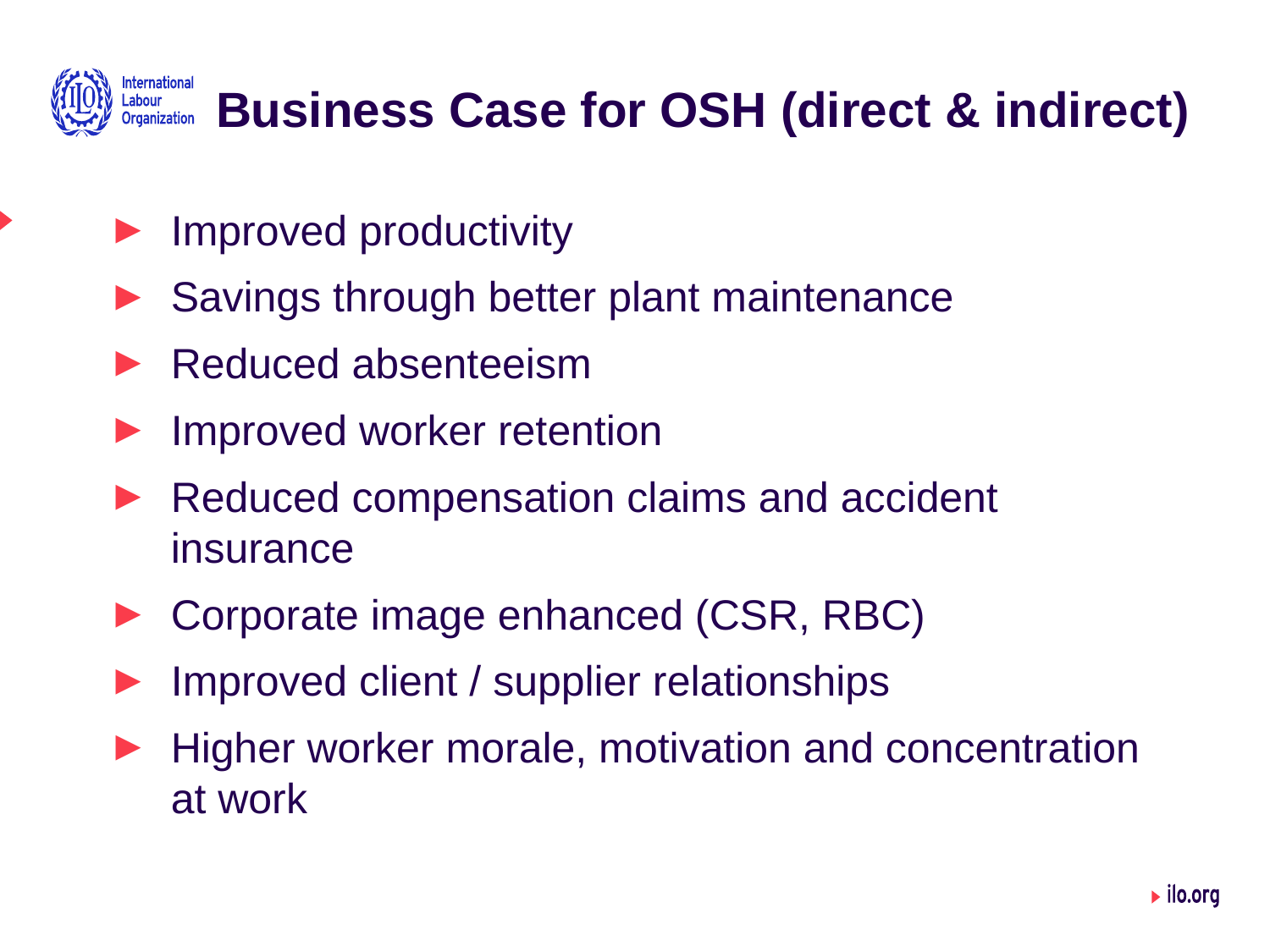

Business Case for OSH (direct & indirect)
Improved productivity
Savings through better plant maintenance
Reduced absenteeism
Improved worker retention
Reduced compensation claims and accident insurance
Corporate image enhanced (CSR, RBC)
Improved client / supplier relationships
Higher worker morale, motivation and concentration at work
Source ILO GB Paper 295/ESP/3, March 2006